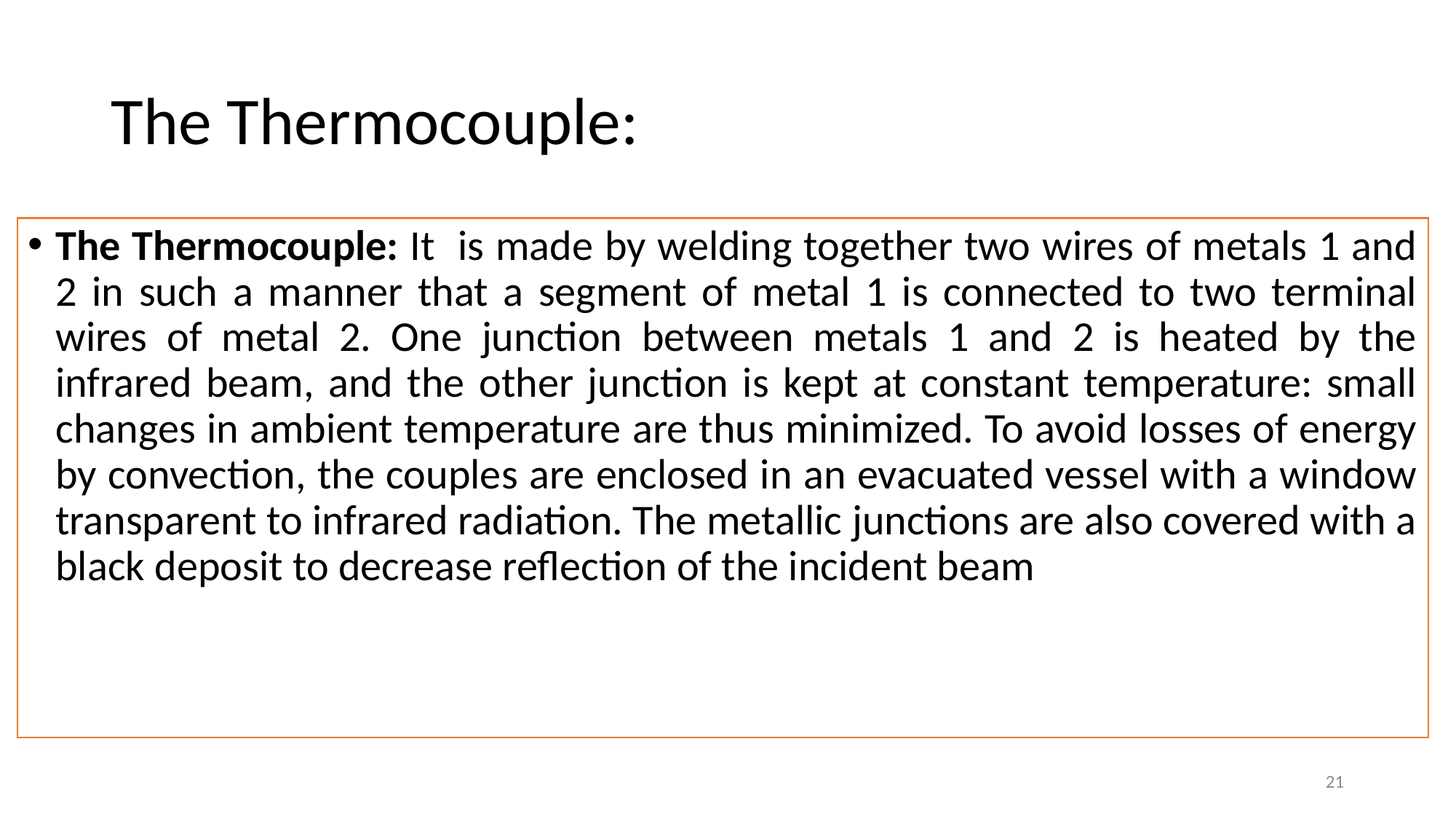

# The Thermocouple:
The Thermocouple: It  is made by welding together two wires of metals 1 and 2 in such a manner that a segment of metal 1 is connected to two terminal wires of metal 2. One junction between metals 1 and 2 is heated by the infrared beam, and the other junction is kept at constant temperature: small changes in ambient temperature are thus minimized. To avoid losses of energy by convection, the couples are enclosed in an evacuated vessel with a window transparent to infrared radiation. The metallic junctions are also covered with a black deposit to decrease reflection of the incident beam

21